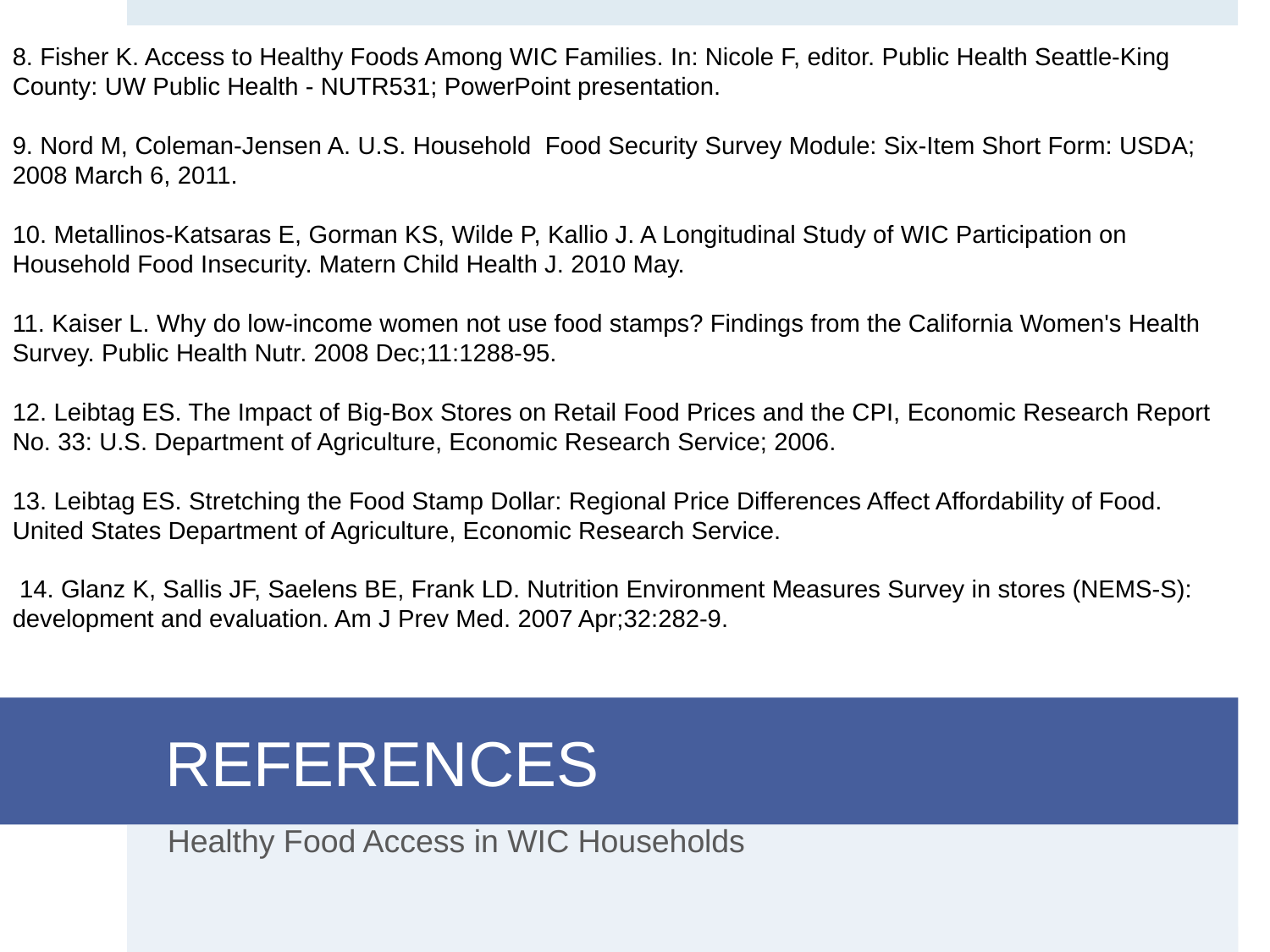

8. Fisher K. Access to Healthy Foods Among WIC Families. In: Nicole F, editor. Public Health Seattle-King County: UW Public Health - NUTR531; PowerPoint presentation.

9. Nord M, Coleman-Jensen A. U.S. Household  Food Security Survey Module: Six-Item Short Form: USDA; 2008 March 6, 2011.

10. Metallinos-Katsaras E, Gorman KS, Wilde P, Kallio J. A Longitudinal Study of WIC Participation on Household Food Insecurity. Matern Child Health J. 2010 May.

11. Kaiser L. Why do low-income women not use food stamps? Findings from the California Women's Health Survey. Public Health Nutr. 2008 Dec;11:1288-95.

12. Leibtag ES. The Impact of Big-Box Stores on Retail Food Prices and the CPI, Economic Research Report No. 33: U.S. Department of Agriculture, Economic Research Service; 2006.

13. Leibtag ES. Stretching the Food Stamp Dollar: Regional Price Differences Affect Affordability of Food. United States Department of Agriculture, Economic Research Service.

 14. Glanz K, Sallis JF, Saelens BE, Frank LD. Nutrition Environment Measures Survey in stores (NEMS-S): development and evaluation. Am J Prev Med. 2007 Apr;32:282-9.
# REFERENCES
Healthy Food Access in WIC Households